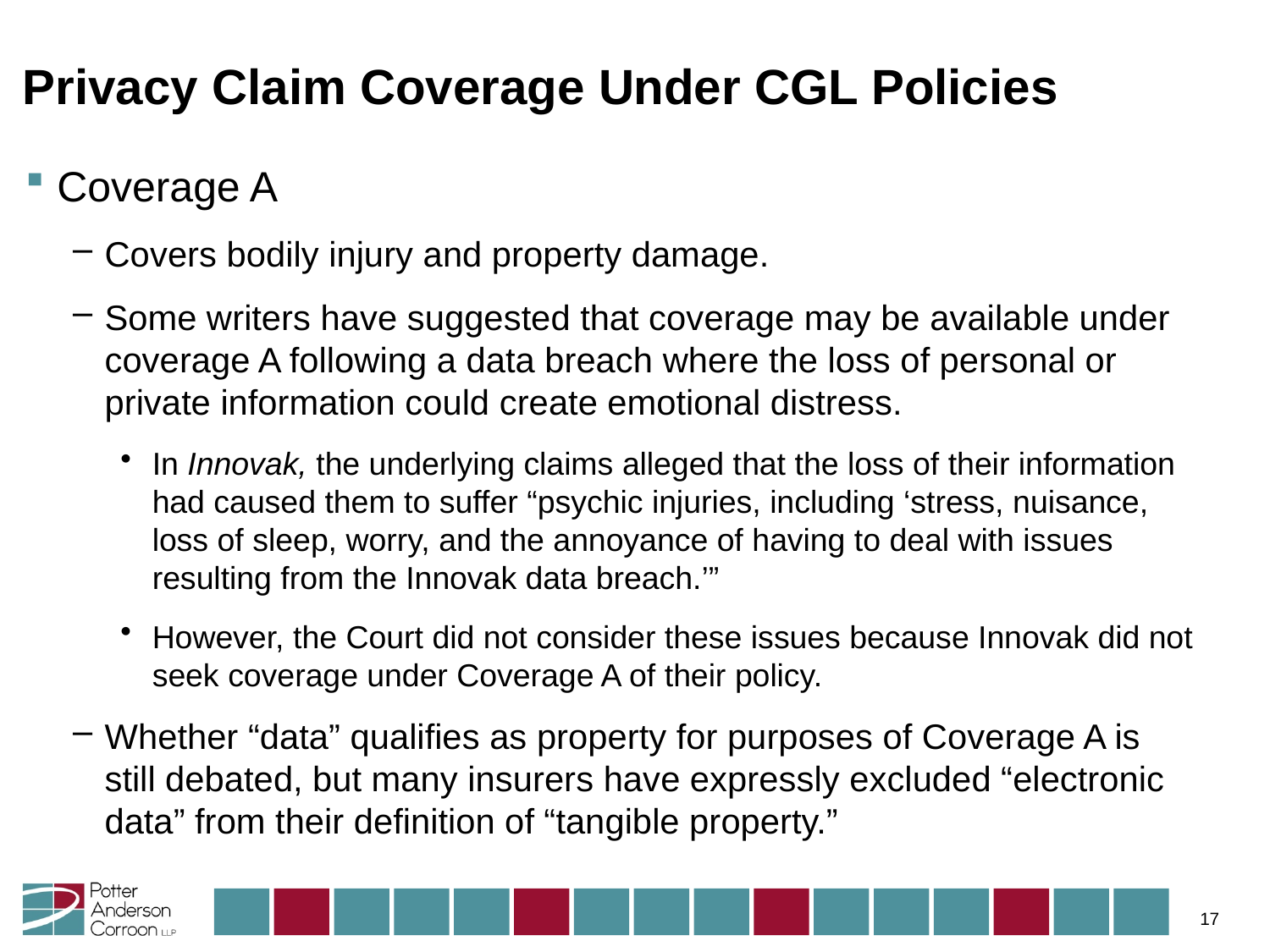

# Privacy Claim Coverage Under CGL Policies
Coverage A
Covers bodily injury and property damage.
Some writers have suggested that coverage may be available under coverage A following a data breach where the loss of personal or private information could create emotional distress.
In Innovak, the underlying claims alleged that the loss of their information had caused them to suffer “psychic injuries, including ‘stress, nuisance, loss of sleep, worry, and the annoyance of having to deal with issues resulting from the Innovak data breach.’”
However, the Court did not consider these issues because Innovak did not seek coverage under Coverage A of their policy.
Whether “data” qualifies as property for purposes of Coverage A is still debated, but many insurers have expressly excluded “electronic data” from their definition of “tangible property.”